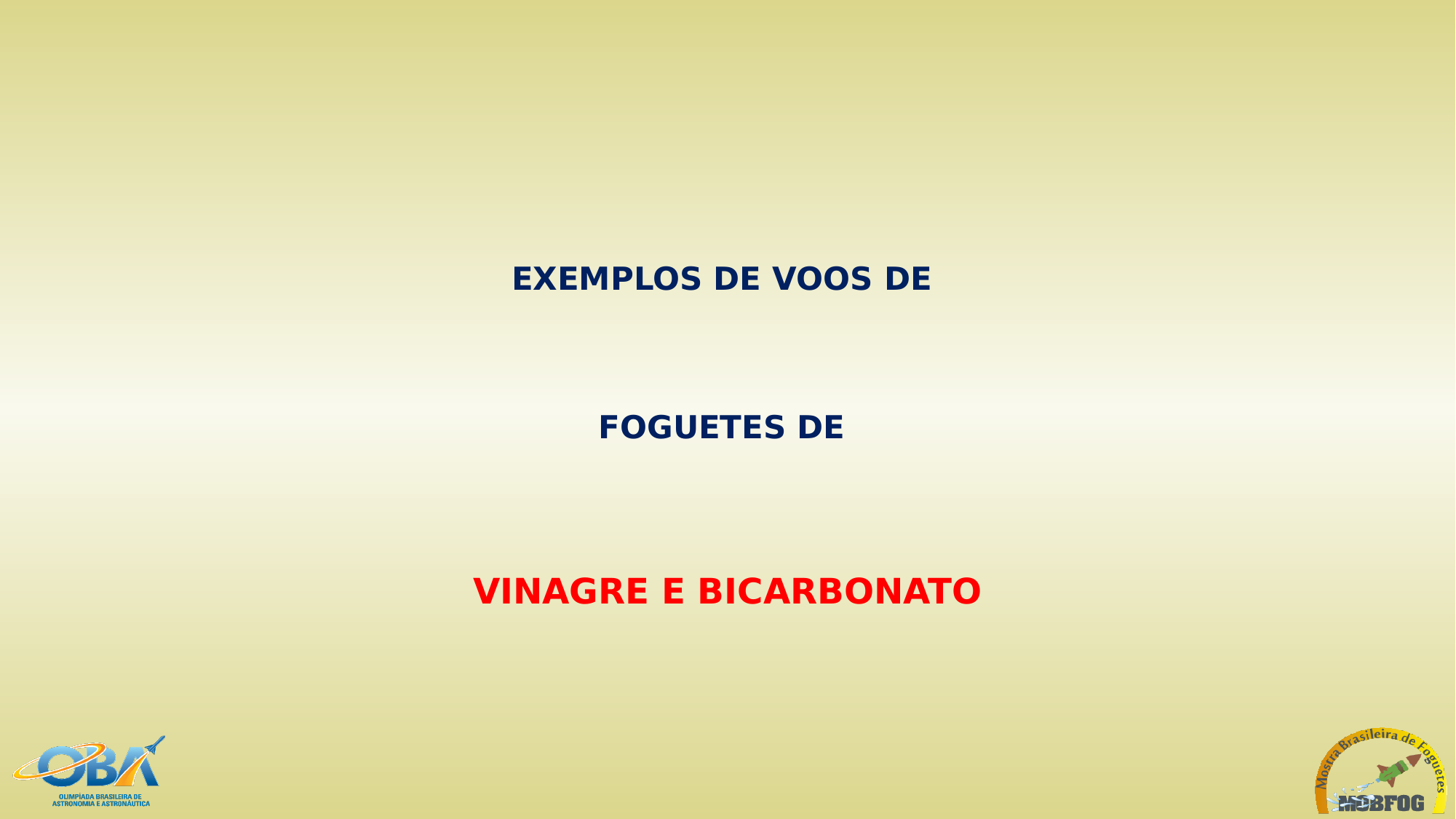

EXEMPLOS DE VOOS DE
FOGUETES DE
VINAGRE E BICARBONATO